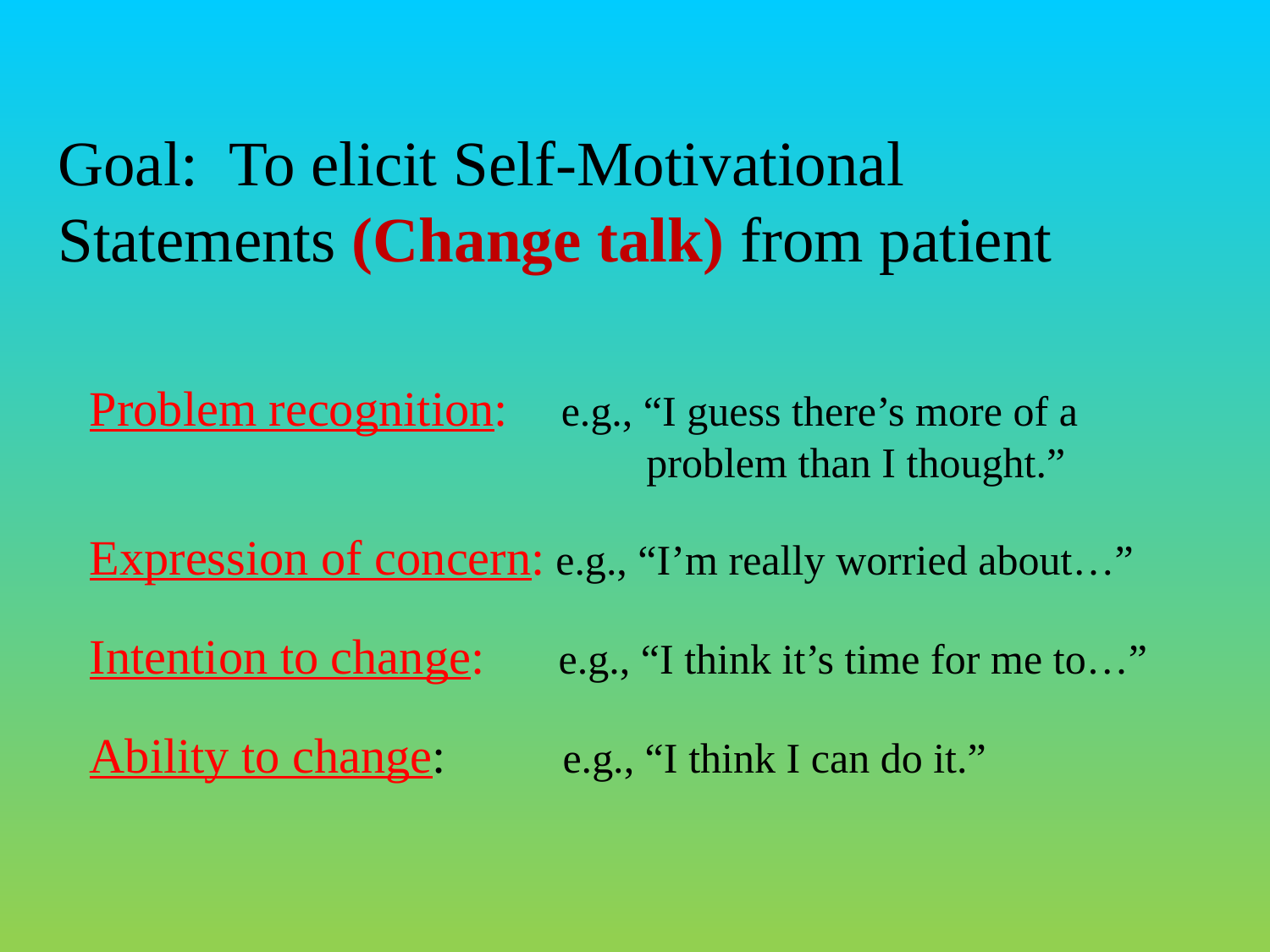

Goal:  To elicit Self-Motivational Statements (Change talk) from patient
Problem recognition:     e.g., “I guess there’s more of a problem than I thought.”
Expression of concern: e.g., “I’m really worried about…”
Intention to change:      e.g., “I think it’s time for me to…”
Ability to change:           e.g., “I think I can do it.”